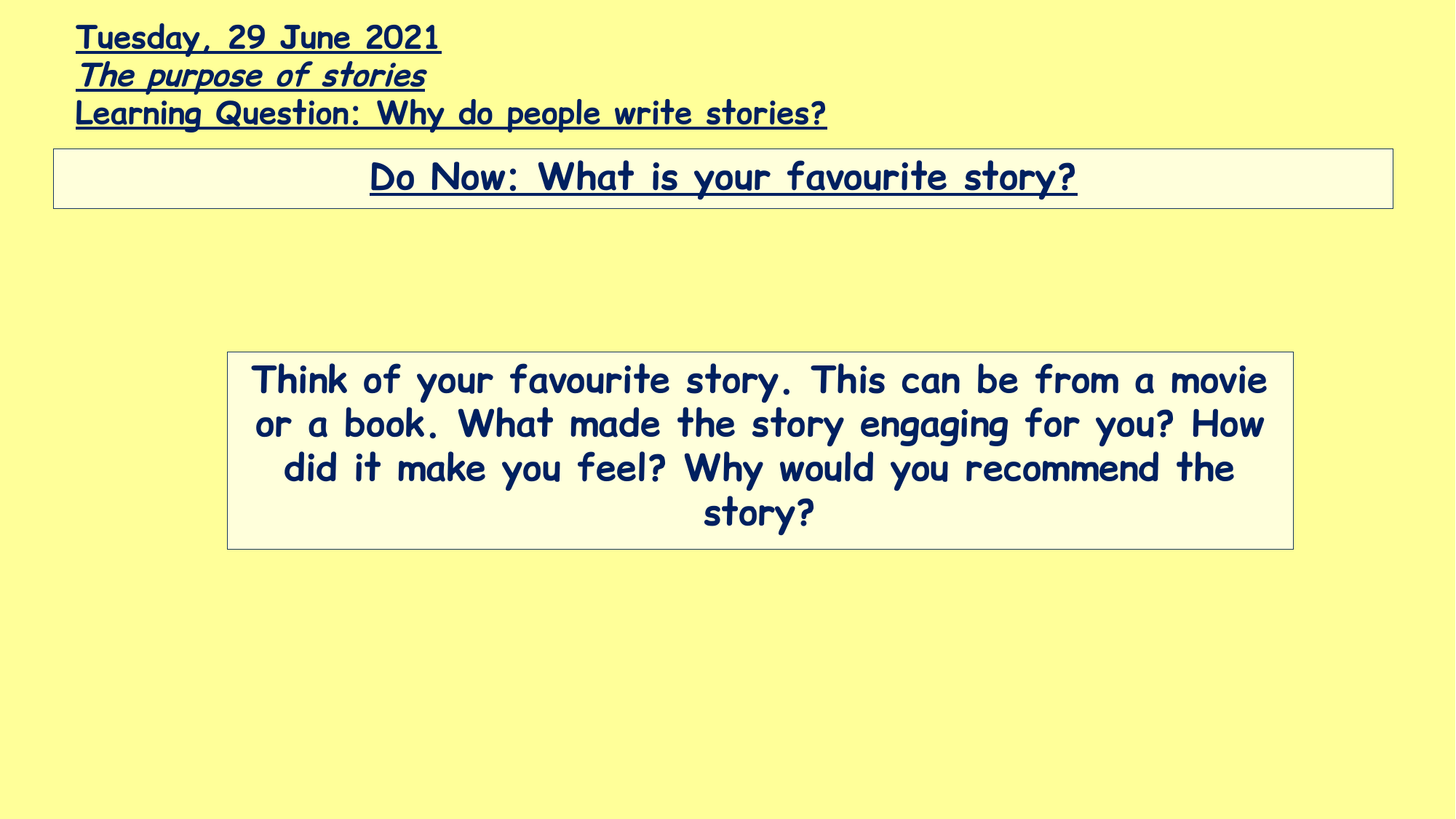

Tuesday, 29 June 2021
The purpose of stories
Learning Question: Why do people write stories?
Do Now: What is your favourite story?

Think of your favourite story. This can be from a movie or a book. What made the story engaging for you? How did it make you feel? Why would you recommend the story?